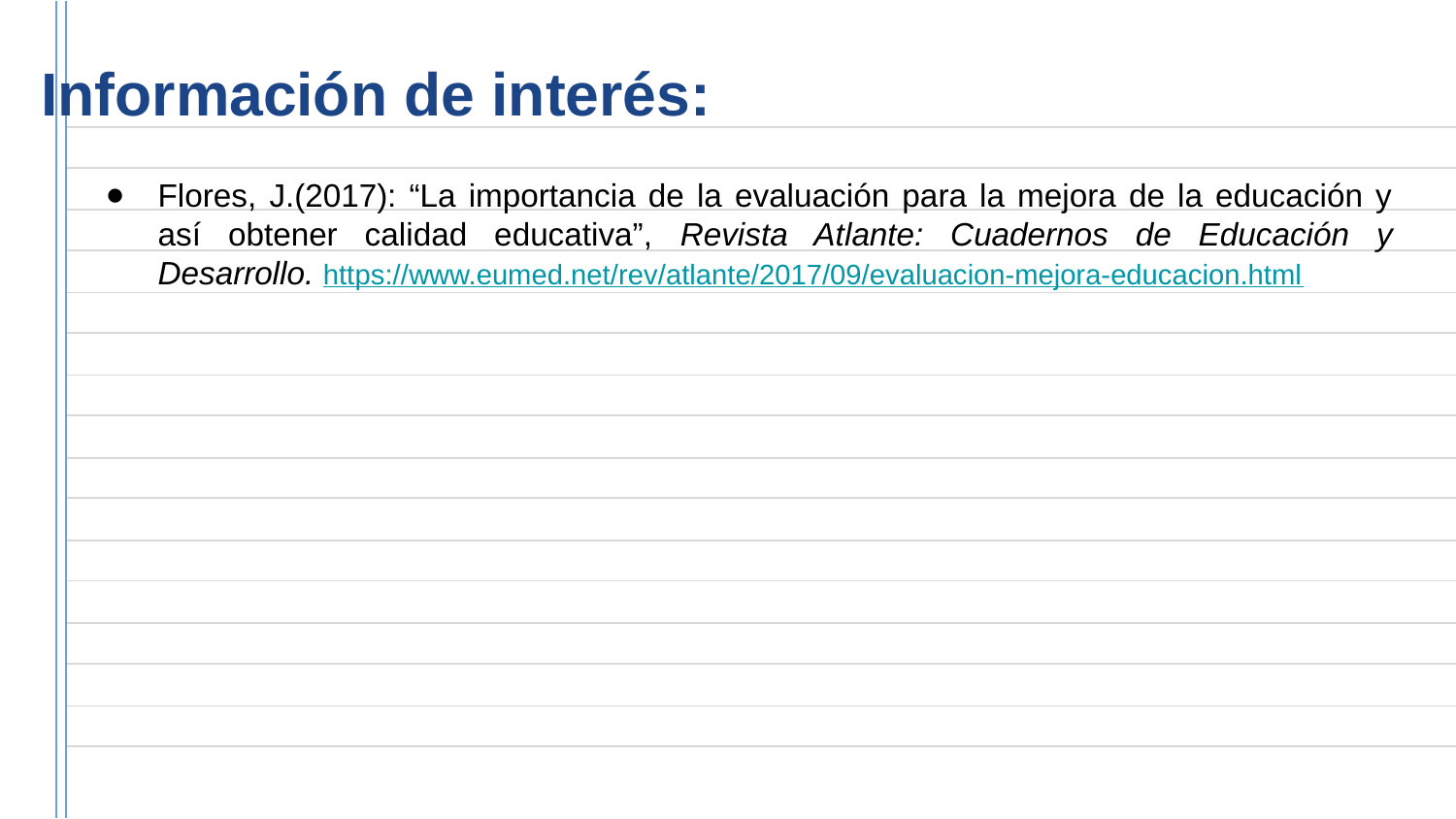

# Información de interés:
Flores, J.(2017): “La importancia de la evaluación para la mejora de la educación y así obtener calidad educativa”, Revista Atlante: Cuadernos de Educación y Desarrollo. https://www.eumed.net/rev/atlante/2017/09/evaluacion-mejora-educacion.html